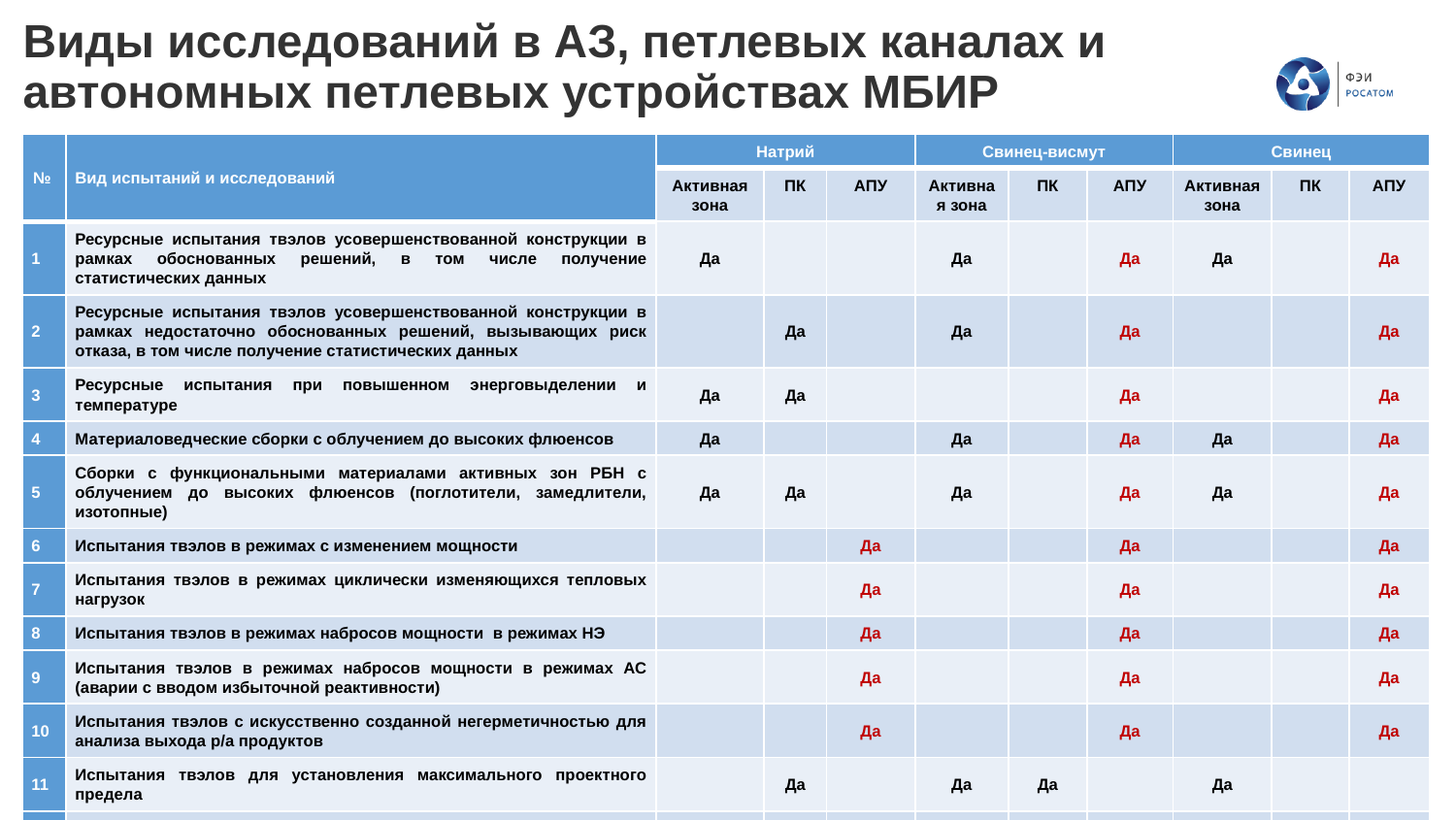

# Виды исследований в АЗ, петлевых каналах и автономных петлевых устройствах МБИР
| № | Вид испытаний и исследований | Натрий |  |  | Свинец-висмут |  |  | Свинец |  |  |
| --- | --- | --- | --- | --- | --- | --- | --- | --- | --- | --- |
|  |  | Активная зона | ПК | АПУ | Активная зона | ПК | АПУ | Активная зона | ПК | АПУ |
| 1 | Ресурсные испытания твэлов усовершенствованной конструкции в рамках обоснованных решений, в том числе получение статистических данных | Да |  |  | Да |  | Да | Да |  | Да |
| 2 | Ресурсные испытания твэлов усовершенствованной конструкции в рамках недостаточно обоснованных решений, вызывающих риск отказа, в том числе получение статистических данных |  | Да |  | Да |  | Да |  |  | Да |
| 3 | Ресурсные испытания при повышенном энерговыделении и температуре | Да | Да |  |  |  | Да |  |  | Да |
| 4 | Материаловедческие сборки с облучением до высоких флюенсов | Да |  |  | Да |  | Да | Да |  | Да |
| 5 | Сборки с функциональными материалами активных зон РБН с облучением до высоких флюенсов (поглотители, замедлители, изотопные) | Да | Да |  | Да |  | Да | Да |  | Да |
| 6 | Испытания твэлов в режимах с изменением мощности |  |  | Да |  |  | Да |  |  | Да |
| 7 | Испытания твэлов в режимах циклически изменяющихся тепловых нагрузок |  |  | Да |  |  | Да |  |  | Да |
| 8 | Испытания твэлов в режимах набросов мощности в режимах НЭ |  |  | Да |  |  | Да |  |  | Да |
| 9 | Испытания твэлов в режимах набросов мощности в режимах АС (аварии с вводом избыточной реактивности) |  |  | Да |  |  | Да |  |  | Да |
| 10 | Испытания твэлов с искусственно созданной негерметичностью для анализа выхода р/а продуктов |  |  | Да |  |  | Да |  |  | Да |
| 11 | Испытания твэлов для установления максимального проектного предела |  | Да |  | Да | Да |  | Да |  |  |
| 12 | Испытания твэлов для установления предела безопасной эксплуатации и эксплуатационного предела |  |  | Да |  |  | Да |  |  | Да |
| 13 | Испытания твэлов в диапазоне регулирования требований по технологии теплоносителя |  |  |  |  |  | Да |  |  | Да |